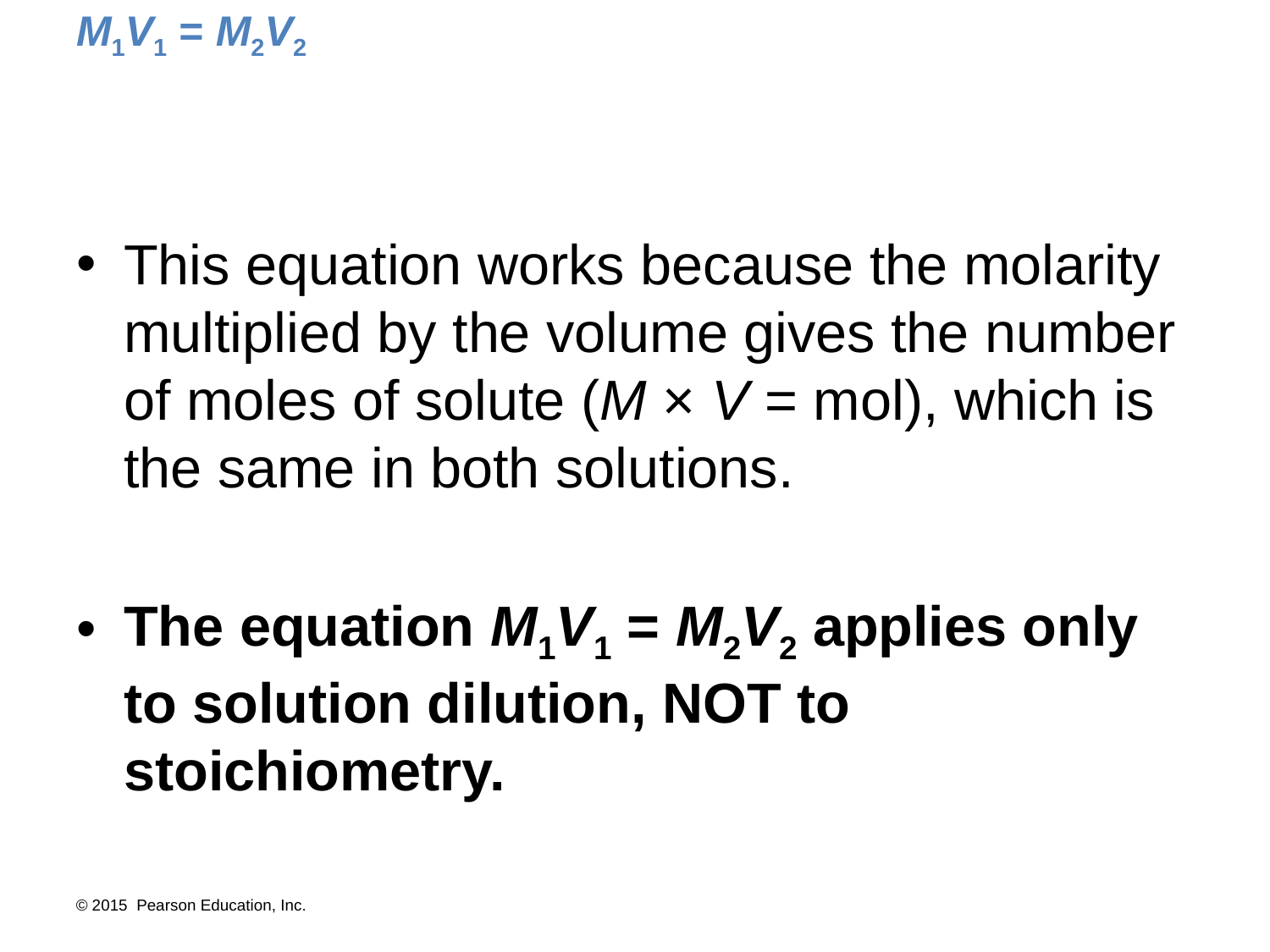

# M1V1 = M2V2
This equation works because the molarity multiplied by the volume gives the number of moles of solute (M × V = mol), which is the same in both solutions.

The equation M1V1 = M2V2 applies only to solution dilution, NOT to stoichiometry.